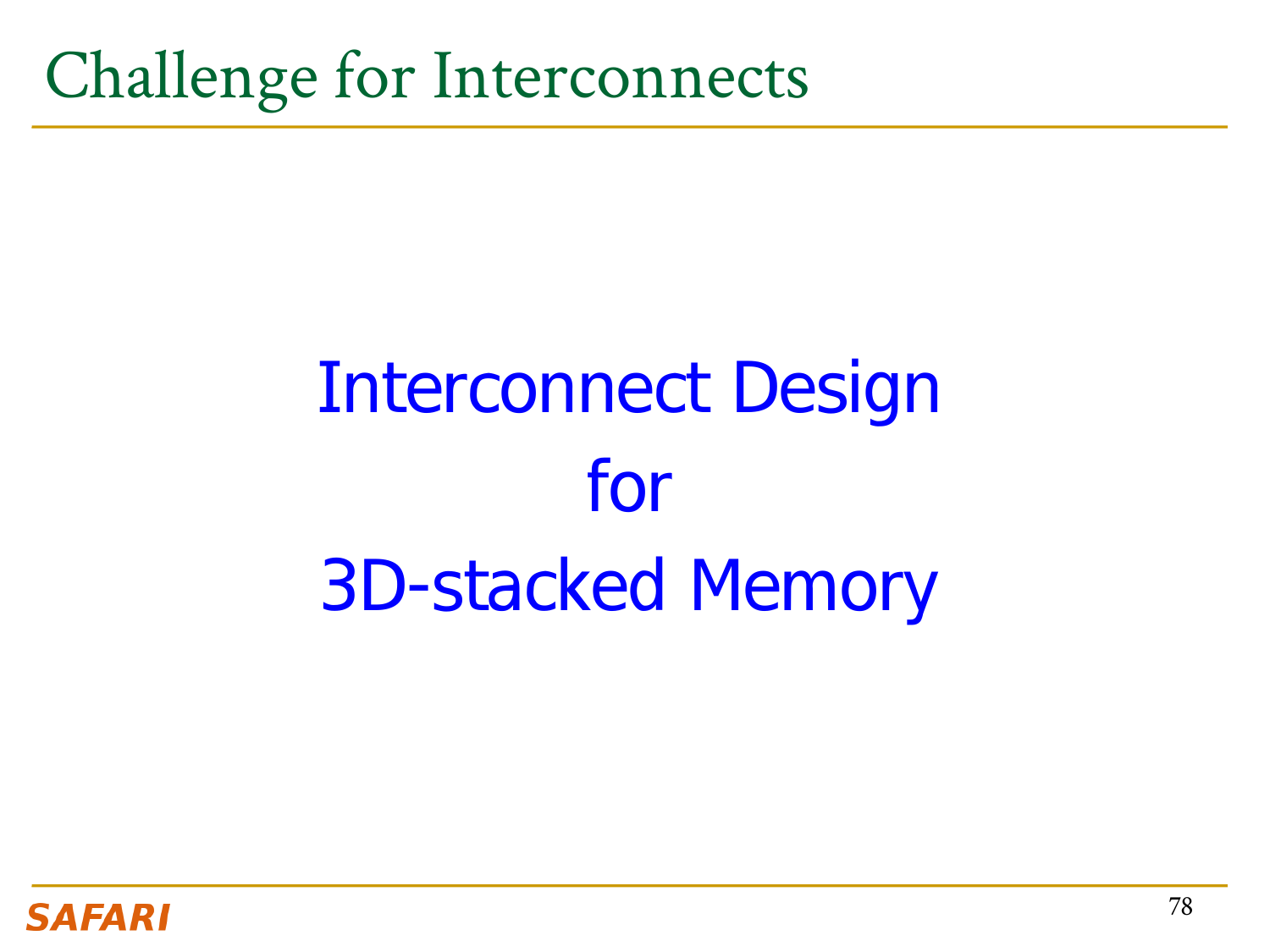

# Challenge for Interconnects
Interconnect Design
for
3D-stacked Memory

78